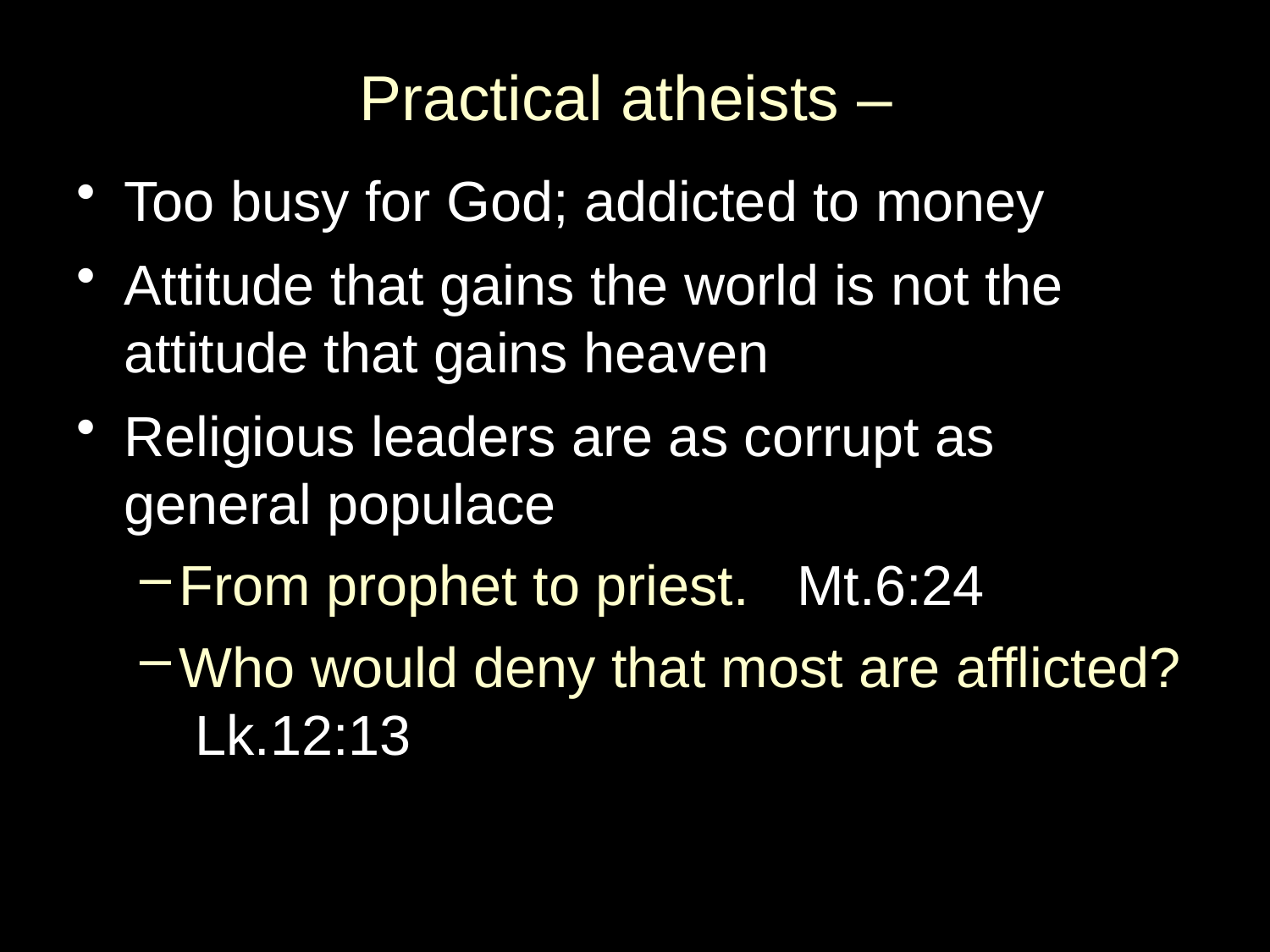

# Practical atheists –
Too busy for God; addicted to money
Attitude that gains the world is not the attitude that gains heaven
Religious leaders are as corrupt as general populace
From prophet to priest.   Mt.6:24
Who would deny that most are afflicted?  Lk.12:13